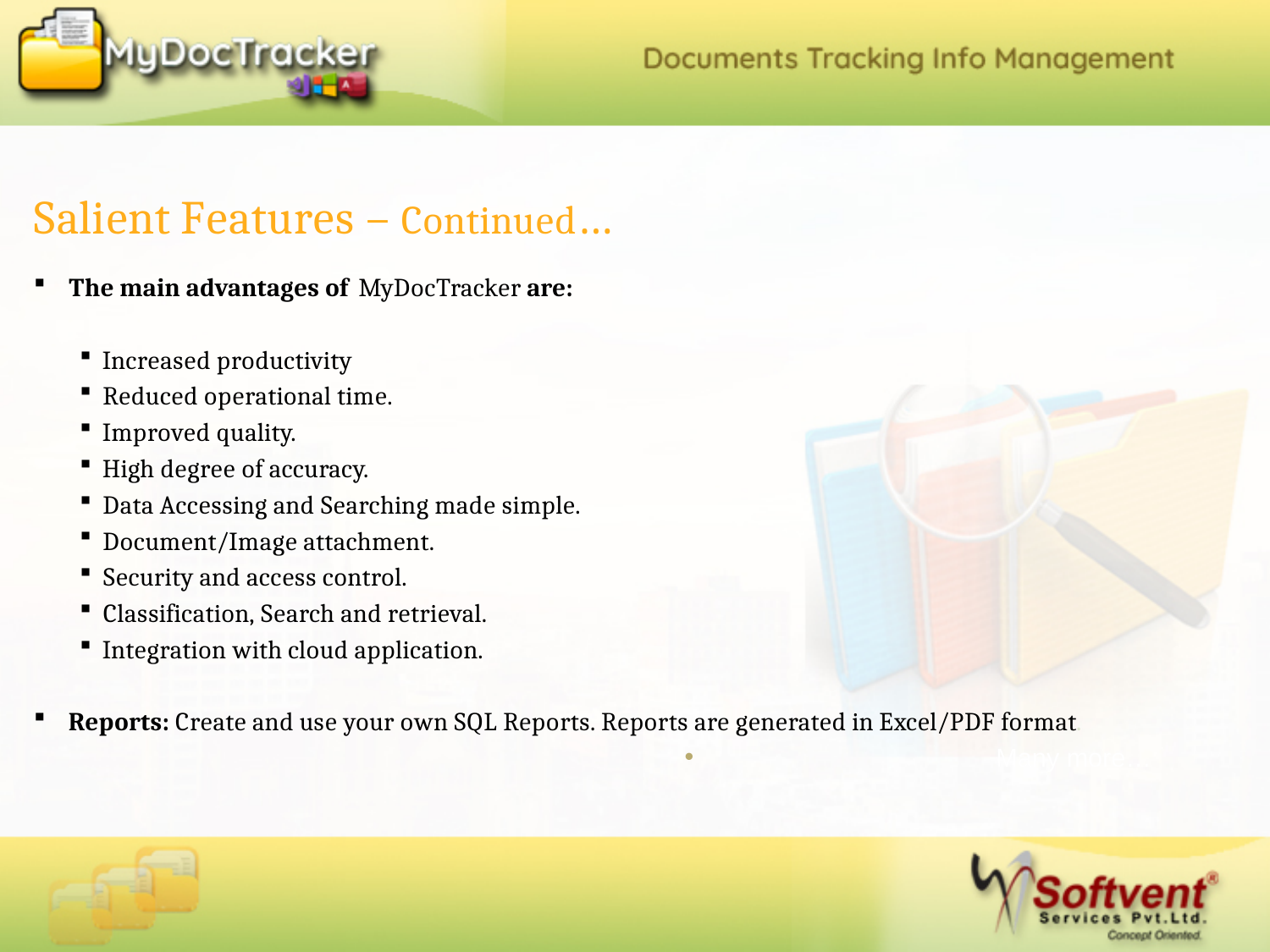

# Salient Features – Continued…
The main advantages of  MyDocTracker are:

Increased productivity
Reduced operational time.
Improved quality.
High degree of accuracy.
Data Accessing and Searching made simple.
Document/Image attachment.
Security and access control.
Classification, Search and retrieval.
Integration with cloud application.

Reports: Create and use your own SQL Reports. Reports are generated in Excel/PDF format.
Many more…